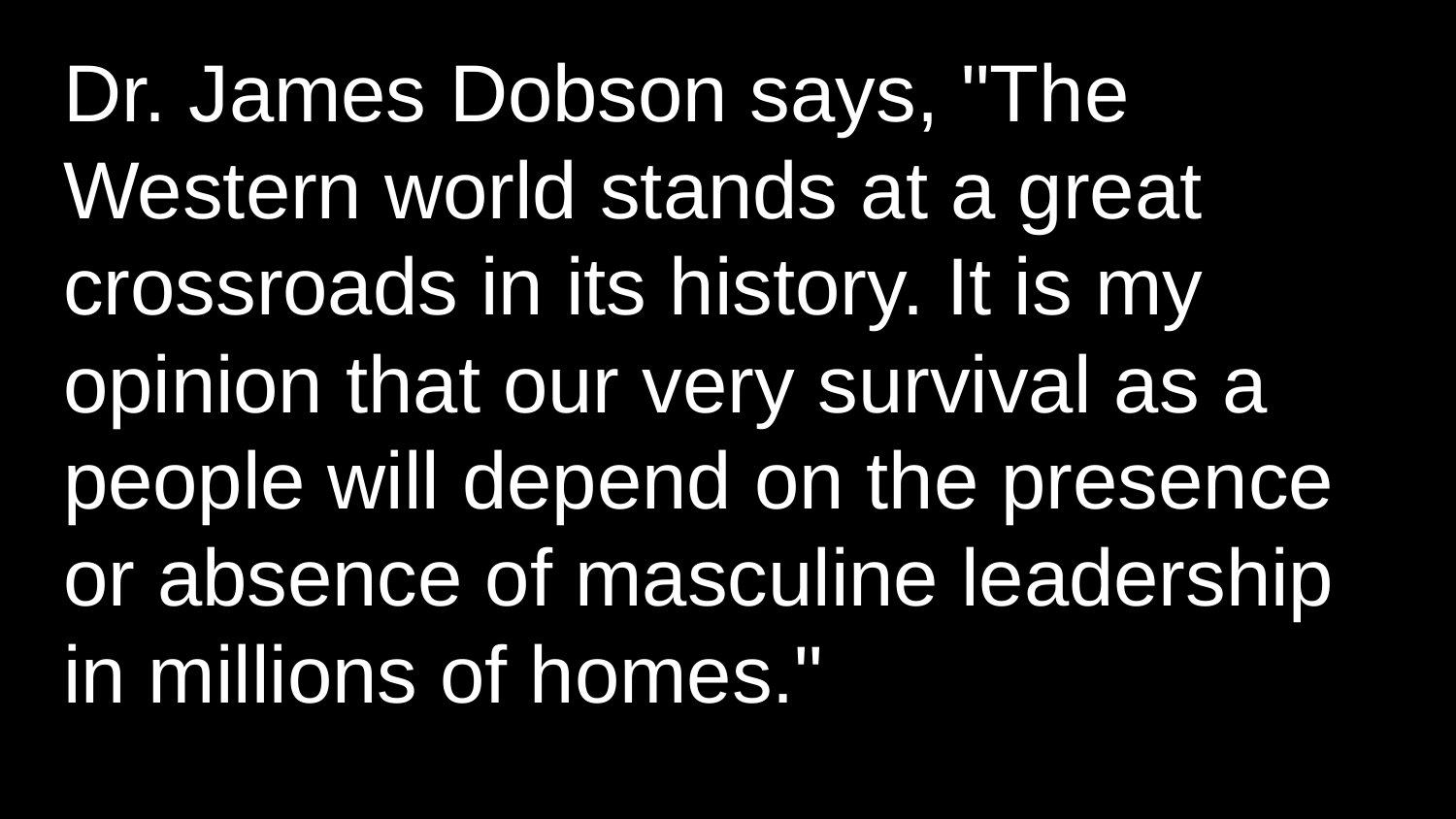

Dr. James Dobson says, "The Western world stands at a great crossroads in its history. It is my opinion that our very survival as a people will depend on the presence or absence of masculine leadership in millions of homes."